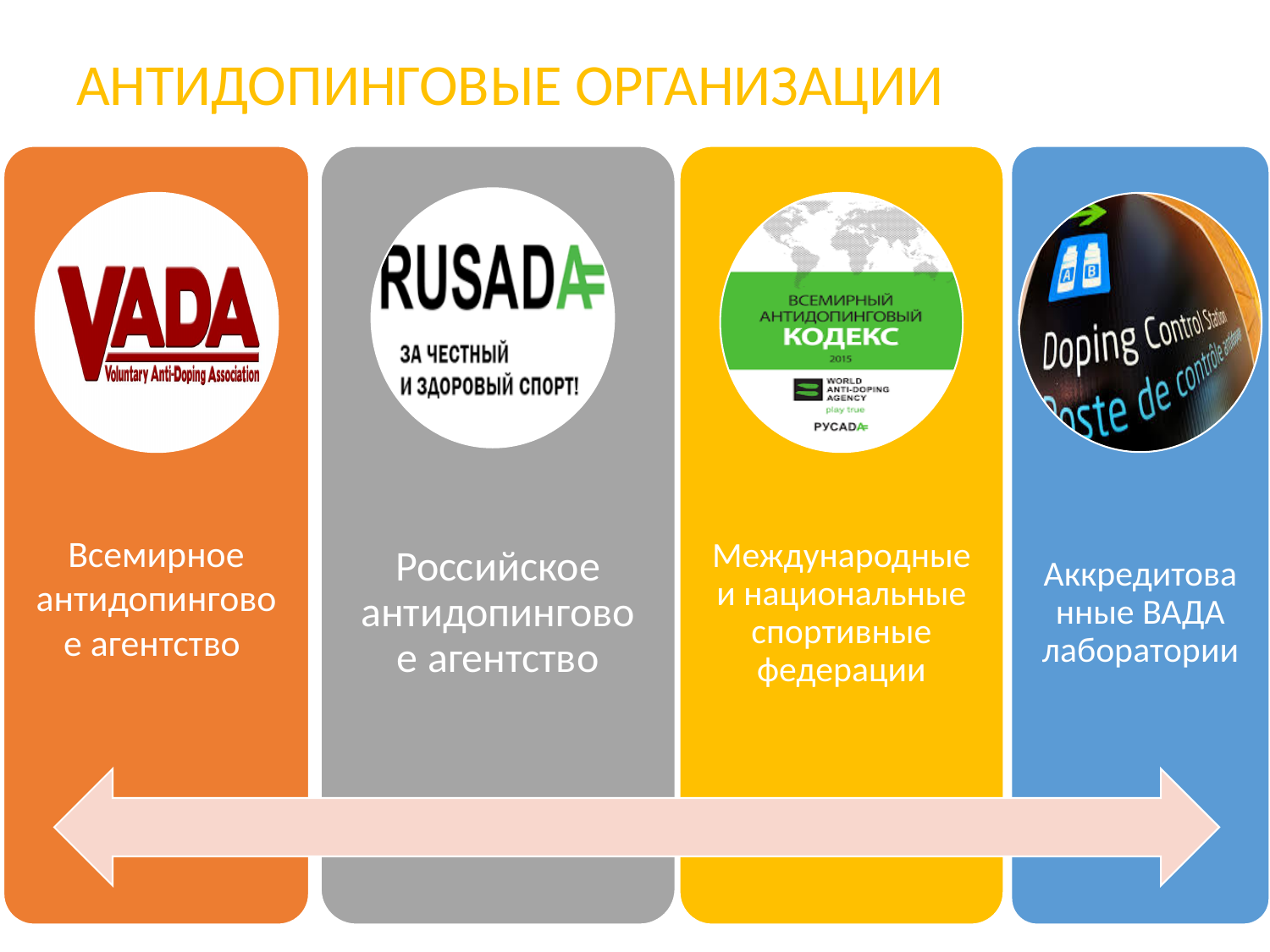

# Антидопинговые организации
Всемирное антидопинговое агентство

Российское антидопинговое агентство
Международные и национальные спортивные федерации
Аккредитованные ВАДА лаборатории